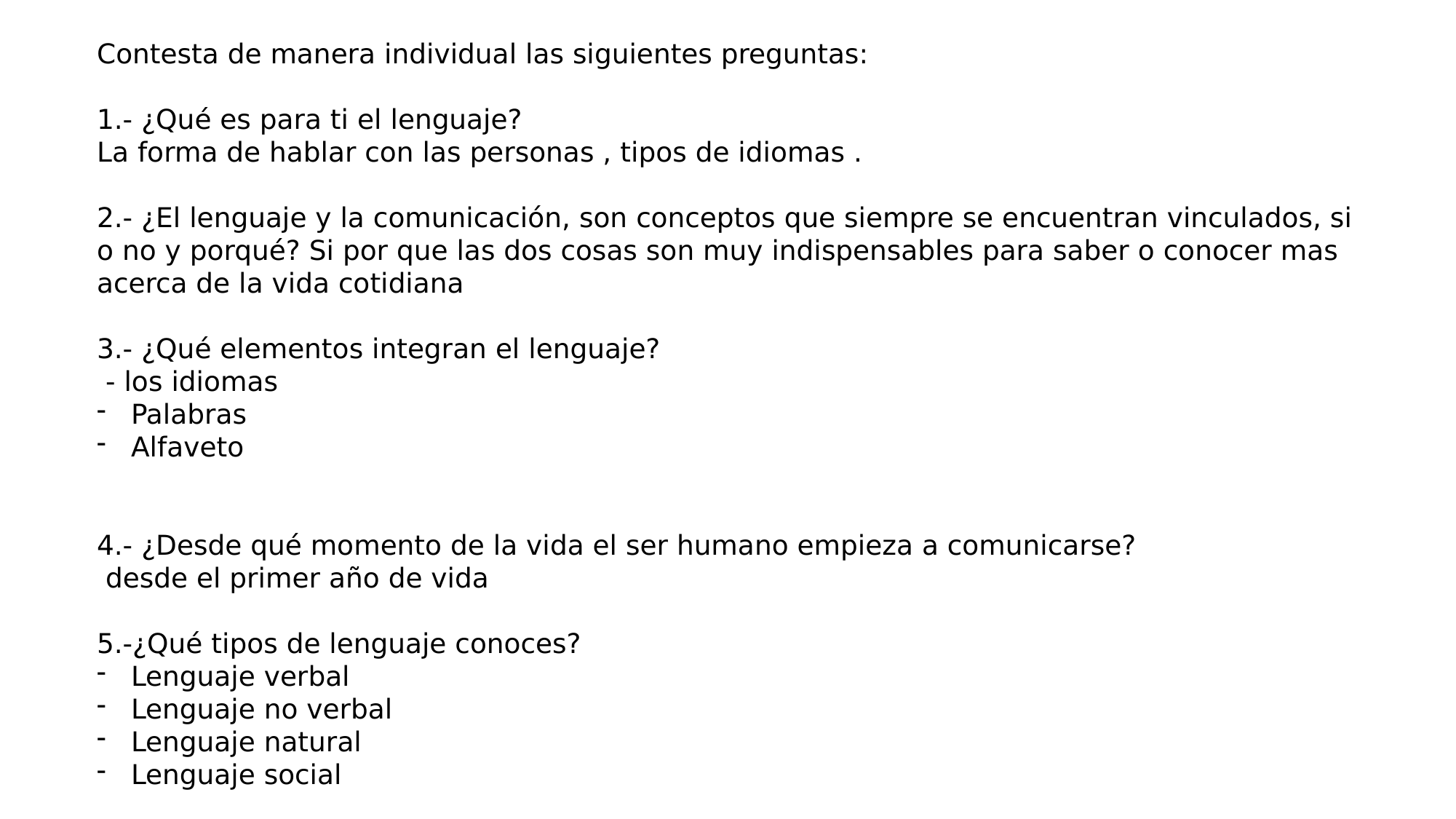

Contesta de manera individual las siguientes preguntas:

1.- ¿Qué es para ti el lenguaje?
La forma de hablar con las personas , tipos de idiomas .

2.- ¿El lenguaje y la comunicación, son conceptos que siempre se encuentran vinculados, si o no y porqué? Si por que las dos cosas son muy indispensables para saber o conocer mas acerca de la vida cotidiana

3.- ¿Qué elementos integran el lenguaje?
 - los idiomas
Palabras
Alfaveto

4.- ¿Desde qué momento de la vida el ser humano empieza a comunicarse?
 desde el primer año de vida

5.-¿Qué tipos de lenguaje conoces?
Lenguaje verbal
Lenguaje no verbal
Lenguaje natural
Lenguaje social